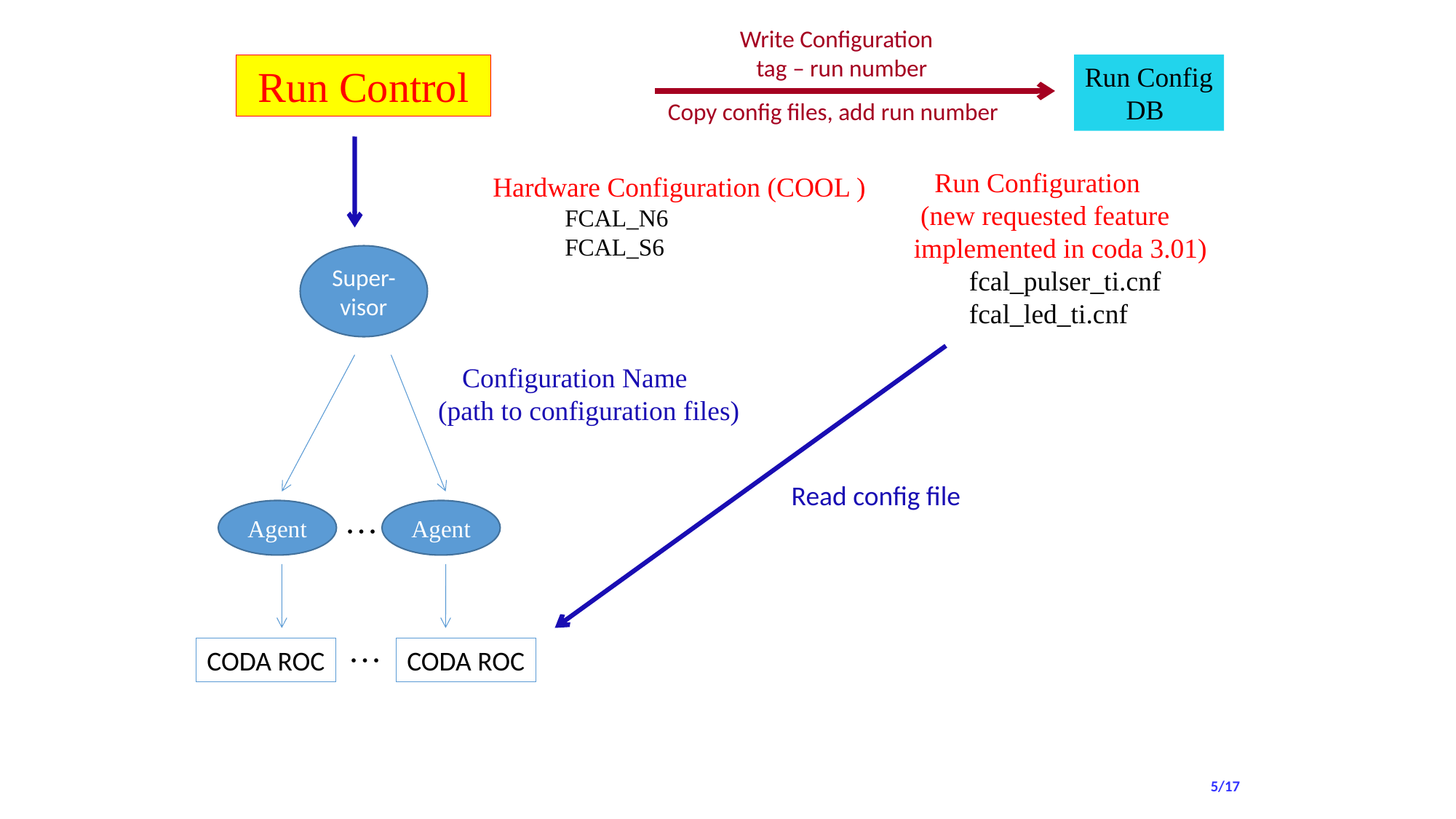

Write Configuration
   tag – run number
 Run Control
Run Config
      DB
Copy config files, add run number
      Run Configuration
    (new requested feature
   implemented in coda 3.01)
           fcal_pulser_ti.cnf
           fcal_led_ti.cnf
Hardware Configuration (COOL )
            FCAL_N6
            FCAL_S6

Super-visor
    Configuration Name
(path to configuration files)
 Read config file
Agent
Agent
•  •  •
CODA ROC
CODA ROC
•  •  •
                                                                                                                                                                                                                                                        5/17